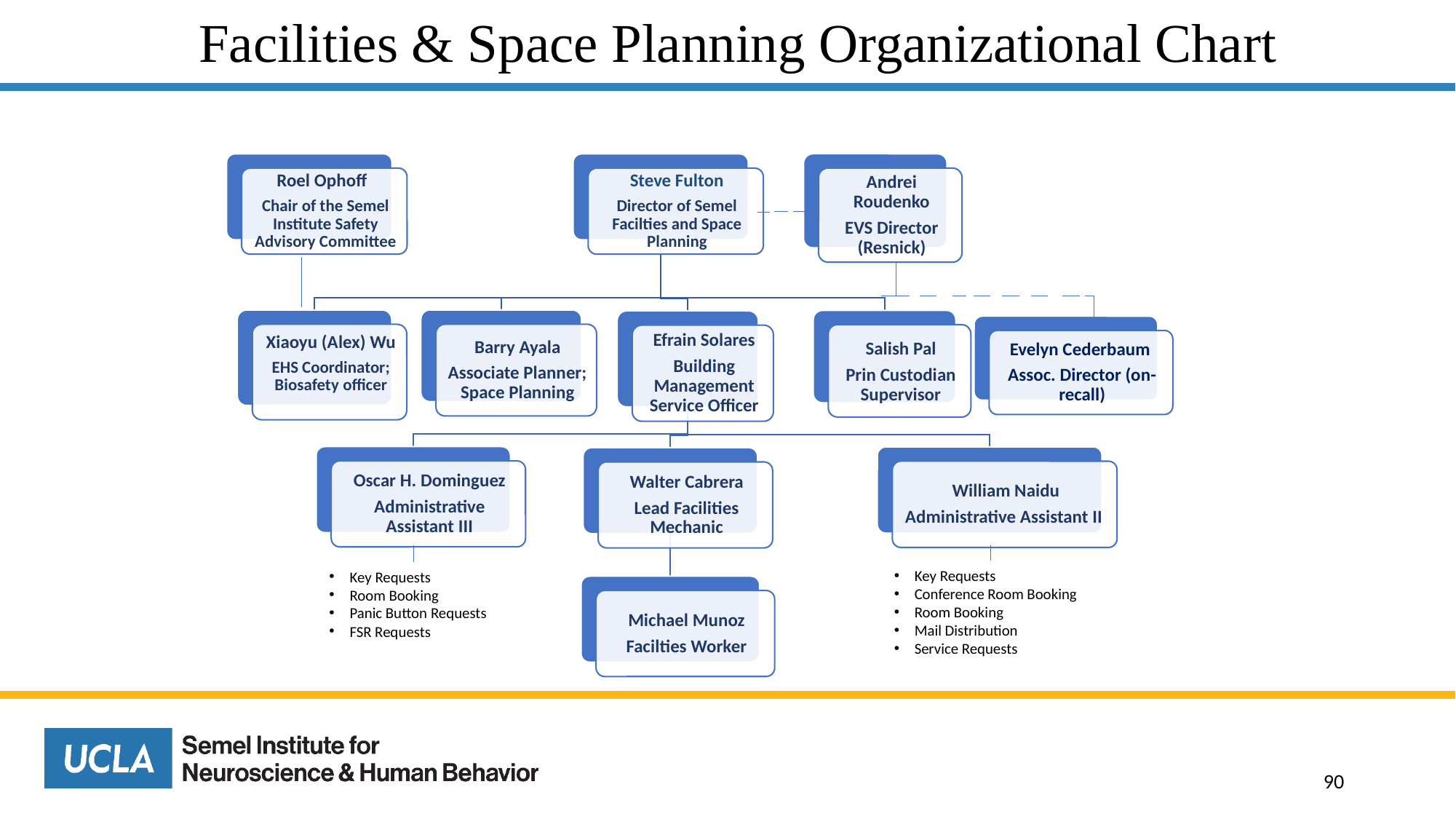

# Facilities & Space Planning Organizational Chart
Roel Ophoff
Chair of the Semel Institute Safety Advisory Committee
Steve Fulton
Director of Semel Facilties and Space Planning
Xiaoyu (Alex) Wu
EHS Coordinator; Biosafety officer

Barry Ayala
Associate Planner; Space Planning

Salish Pal
Prin Custodian Supervisor

Efrain Solares
Building Management Service Officer
Walter Cabrera
Lead Facilities Mechanic
Michael Munoz
Facilties Worker
William Naidu
Administrative Assistant II
Oscar H. Dominguez
Administrative Assistant III
Andrei Roudenko
EVS Director (Resnick)
Evelyn Cederbaum
Assoc. Director (on-recall)
Key Requests
Conference Room Booking
Room Booking
Mail Distribution
Service Requests
Key Requests
Room Booking
Panic Button Requests
FSR Requests
90